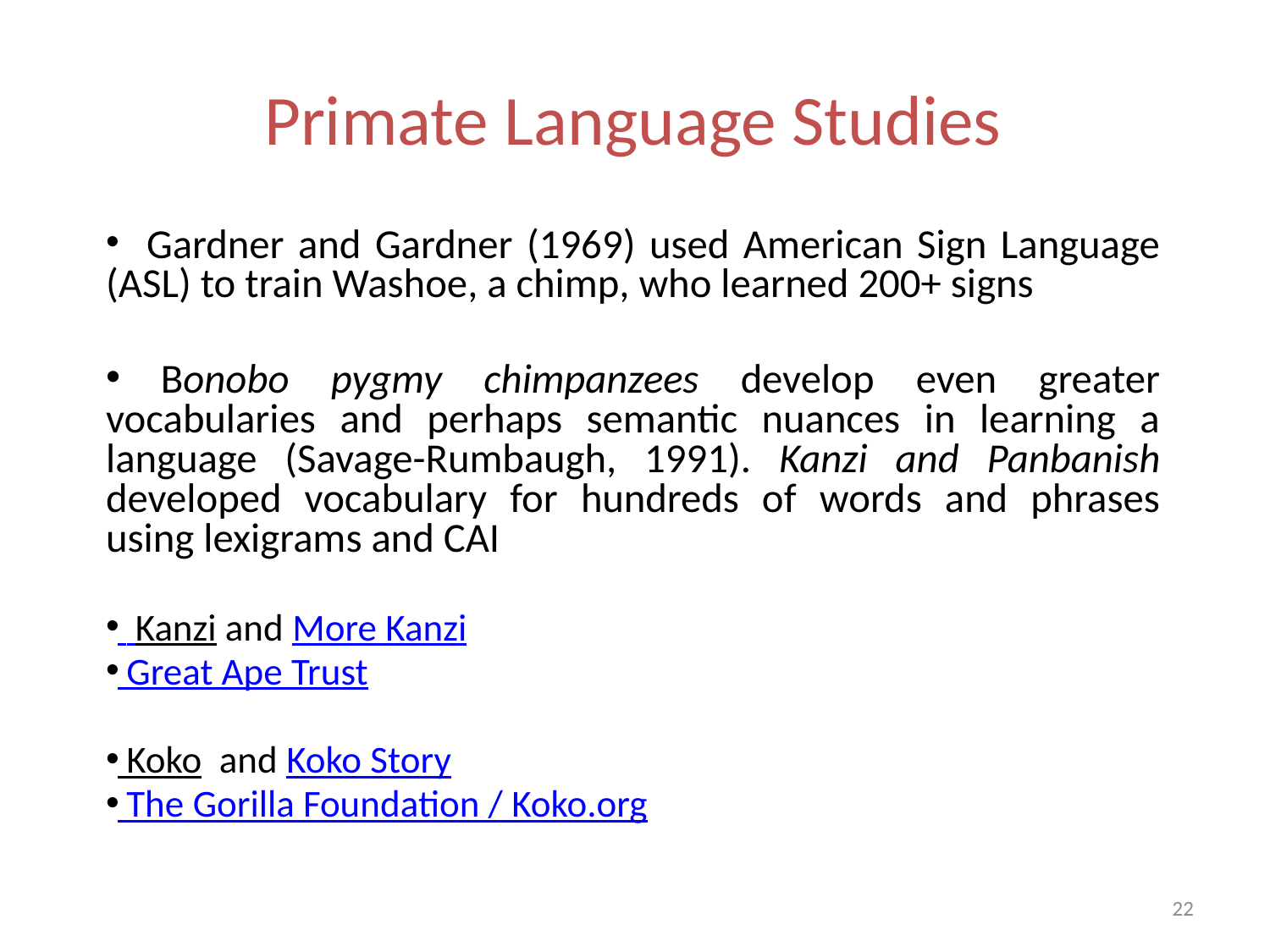

# Primate Language Studies
  Gardner and Gardner (1969) used American Sign Language (ASL) to train Washoe, a chimp, who learned 200+ signs

 Bonobo pygmy chimpanzees develop even greater vocabularies and perhaps semantic nuances in learning a language (Savage-Rumbaugh, 1991). Kanzi and Panbanish developed vocabulary for hundreds of words and phrases using lexigrams and CAI

  Kanzi and More Kanzi
 Great Ape Trust

 Koko  and Koko Story
 The Gorilla Foundation / Koko.org
22